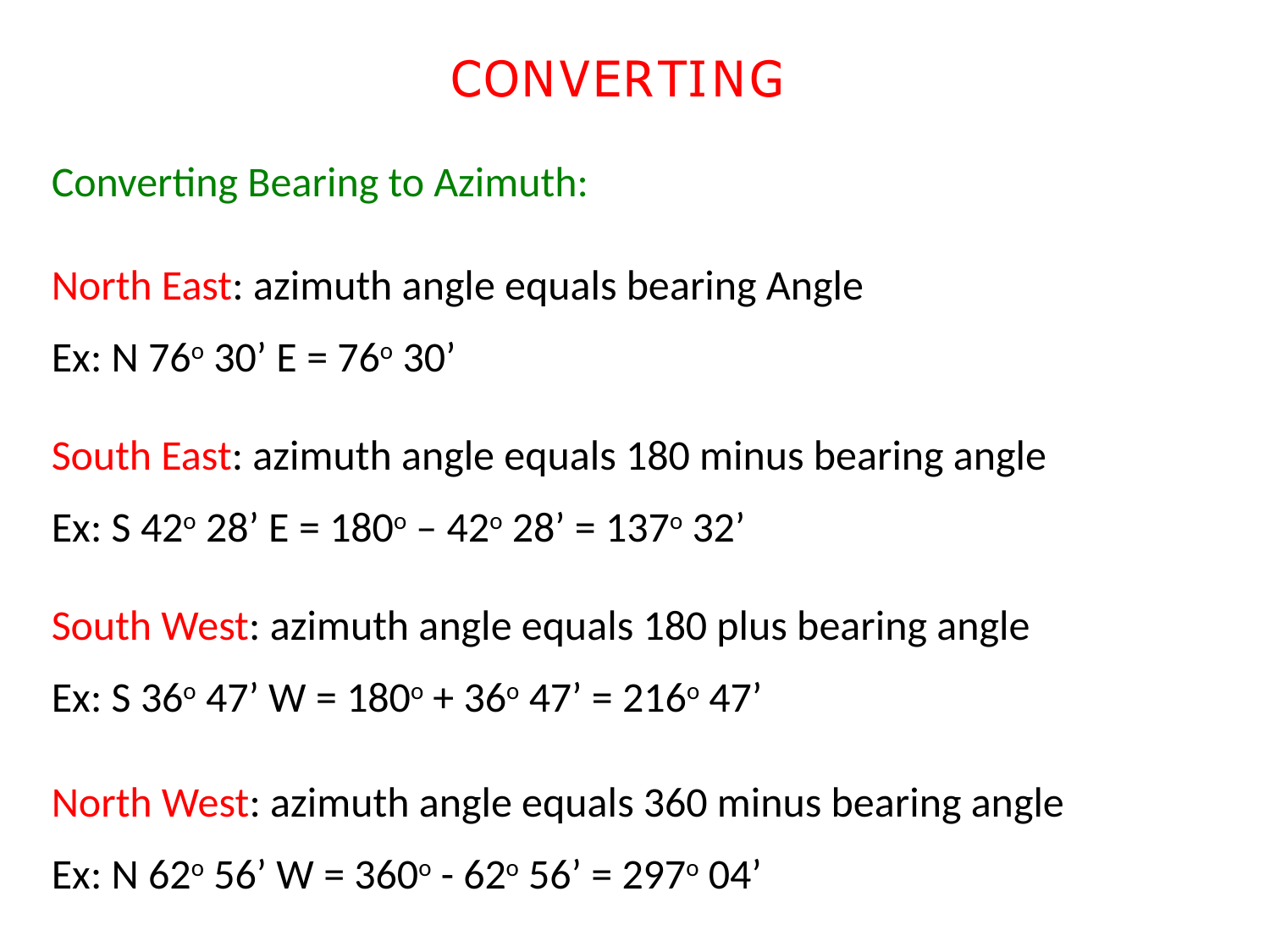

CONVERTING
Converting Bearing to Azimuth:
North East: azimuth angle equals bearing Angle
Ex: N 76o 30’ E = 76o 30’
South East: azimuth angle equals 180 minus bearing angle
Ex: S 42o 28’ E = 180o – 42o 28’ = 137o 32’
South West: azimuth angle equals 180 plus bearing angle
Ex: S 36o 47’ W = 180o + 36o 47’ = 216o 47’
North West: azimuth angle equals 360 minus bearing angle
Ex: N 62o 56’ W = 360o - 62o 56’ = 297o 04’